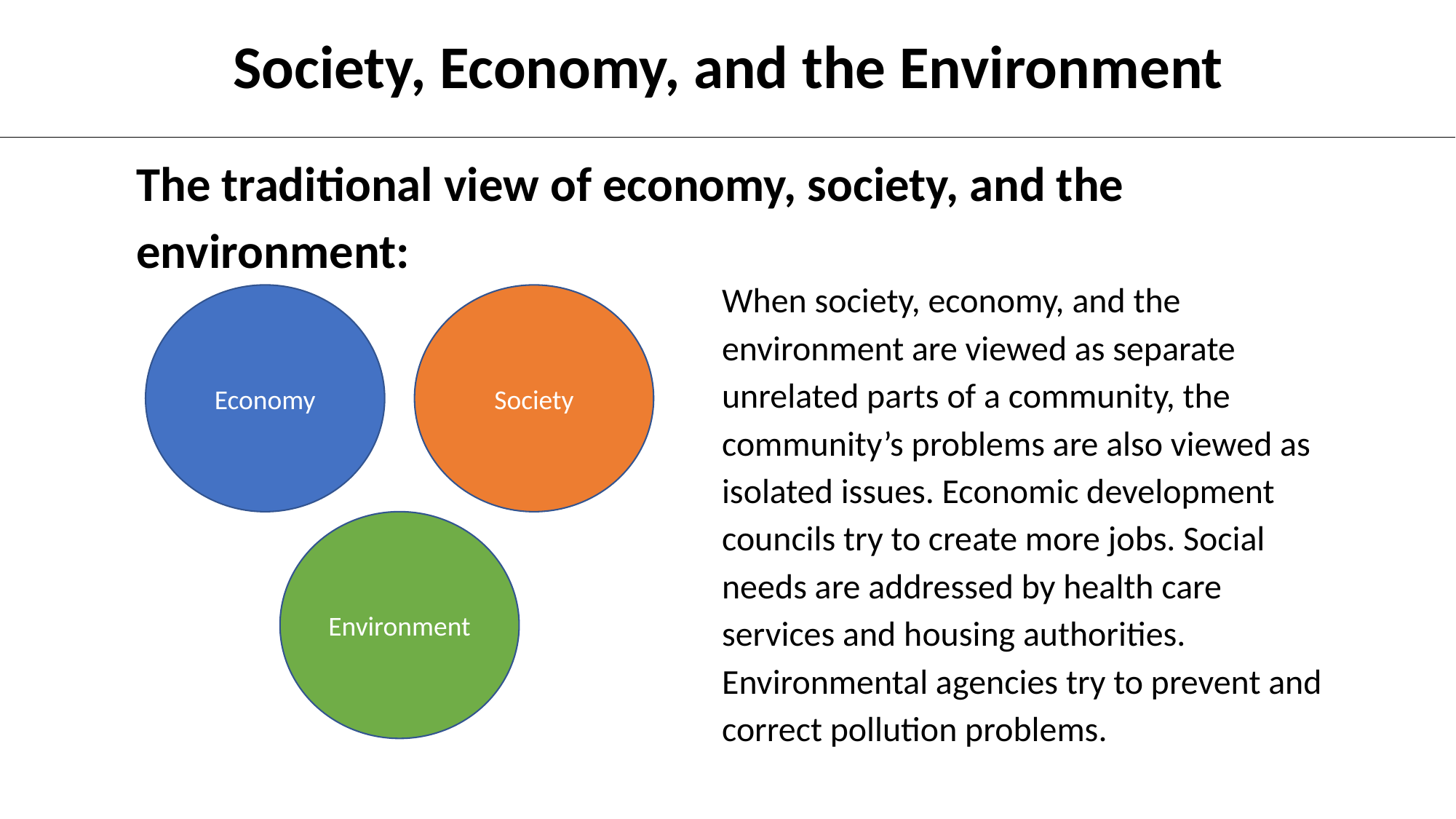

Society, Economy, and the Environment
# The traditional view of economy, society, and the environment:
When society, economy, and the environment are viewed as separate unrelated parts of a community, the community’s problems are also viewed as isolated issues. Economic development councils try to create more jobs. Social needs are addressed by health care services and housing authorities. Environmental agencies try to prevent and correct pollution problems.
Economy
Society
Environment